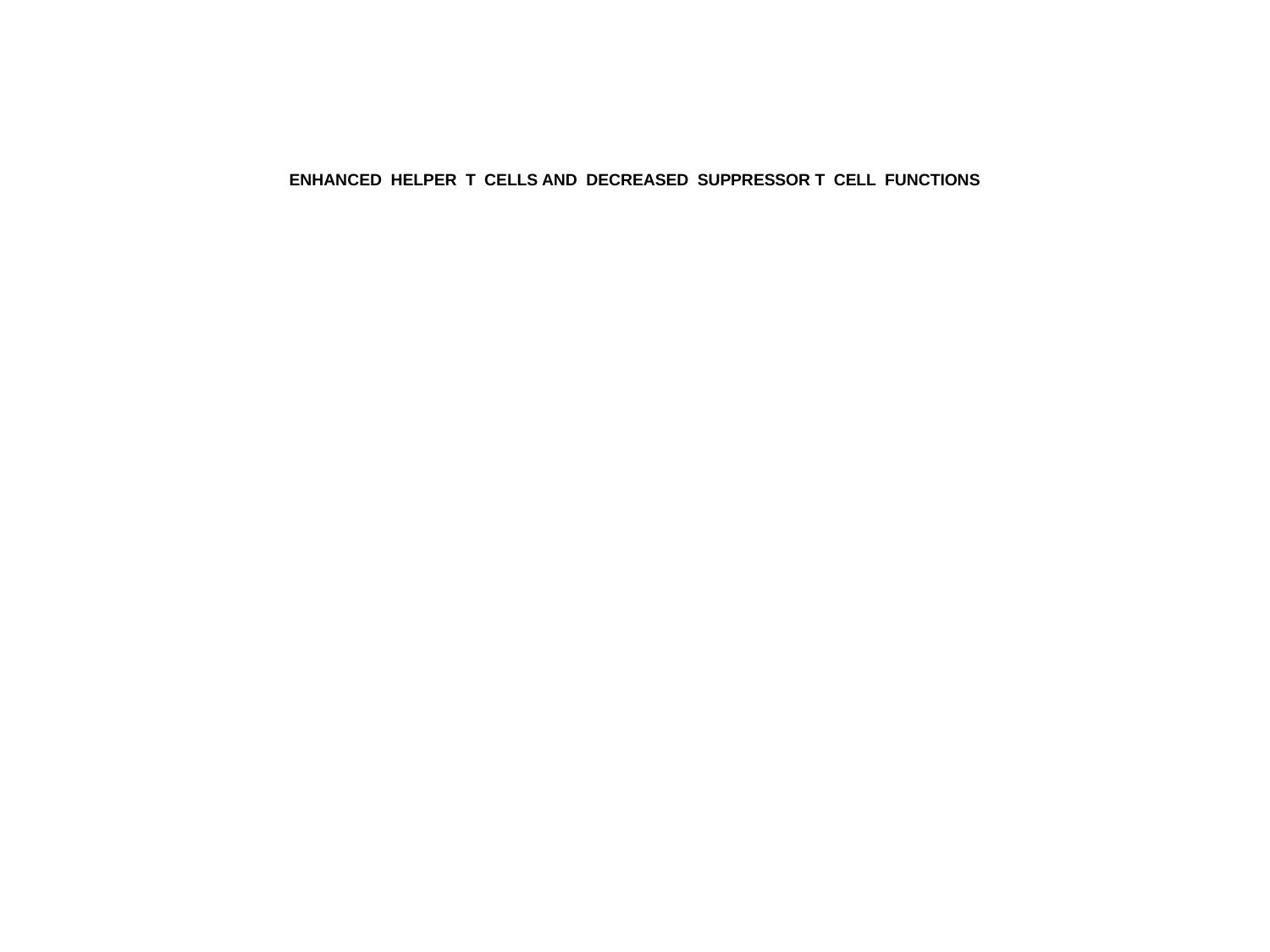

# ENHANCED  HELPER  T  CELLS AND  DECREASED  SUPPRESSOR T  CELL  FUNCTIONS